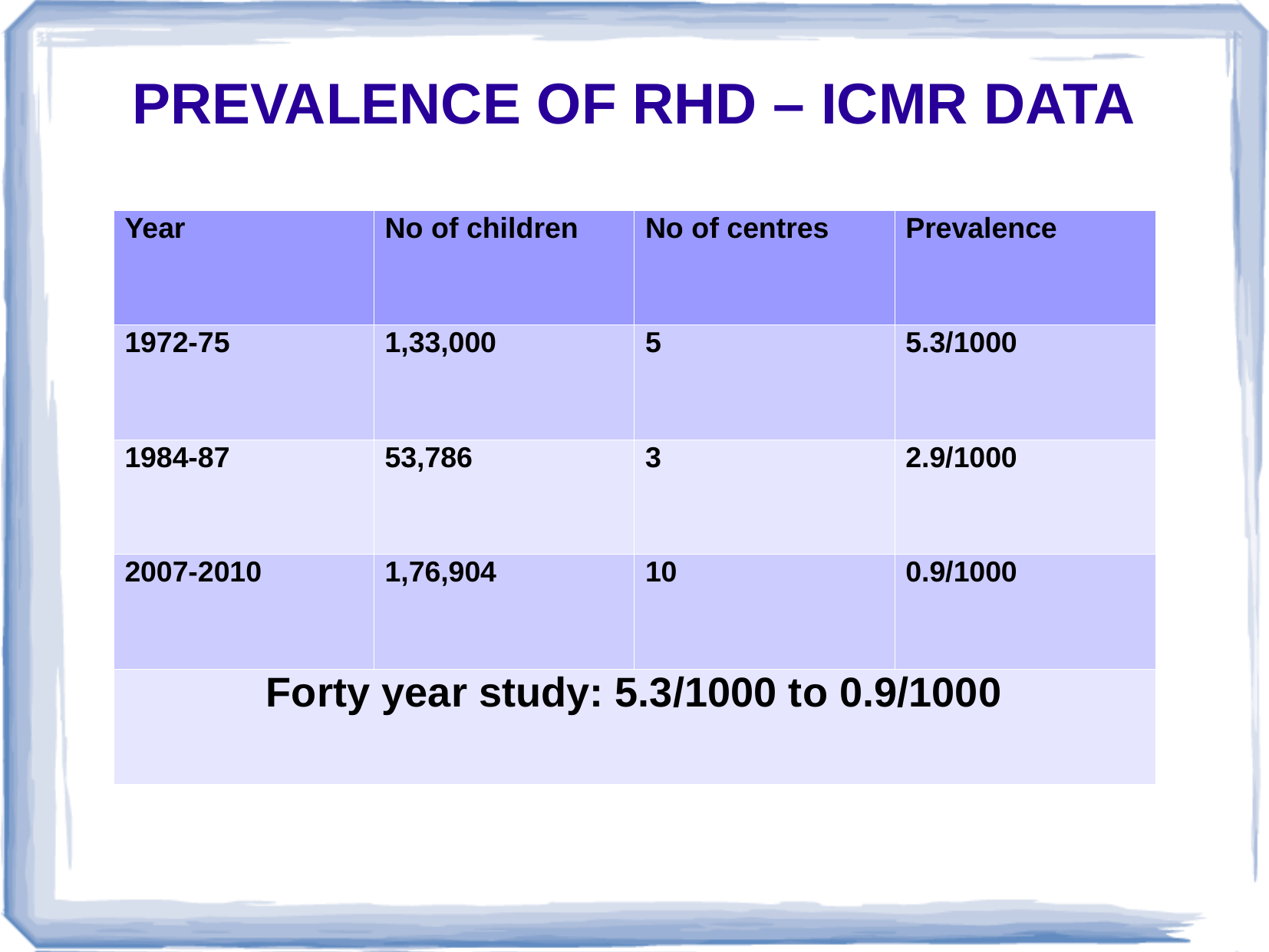

PREVALENCE OF RHD – ICMR DATA
| Year | No of children | No of centres | Prevalence |
| --- | --- | --- | --- |
| 1972-75 | 1,33,000 | 5 | 5.3/1000 |
| 1984-87 | 53,786 | 3 | 2.9/1000 |
| 2007-2010 | 1,76,904 | 10 | 0.9/1000 |
| Forty year study: 5.3/1000 to 0.9/1000 |  |  |  |